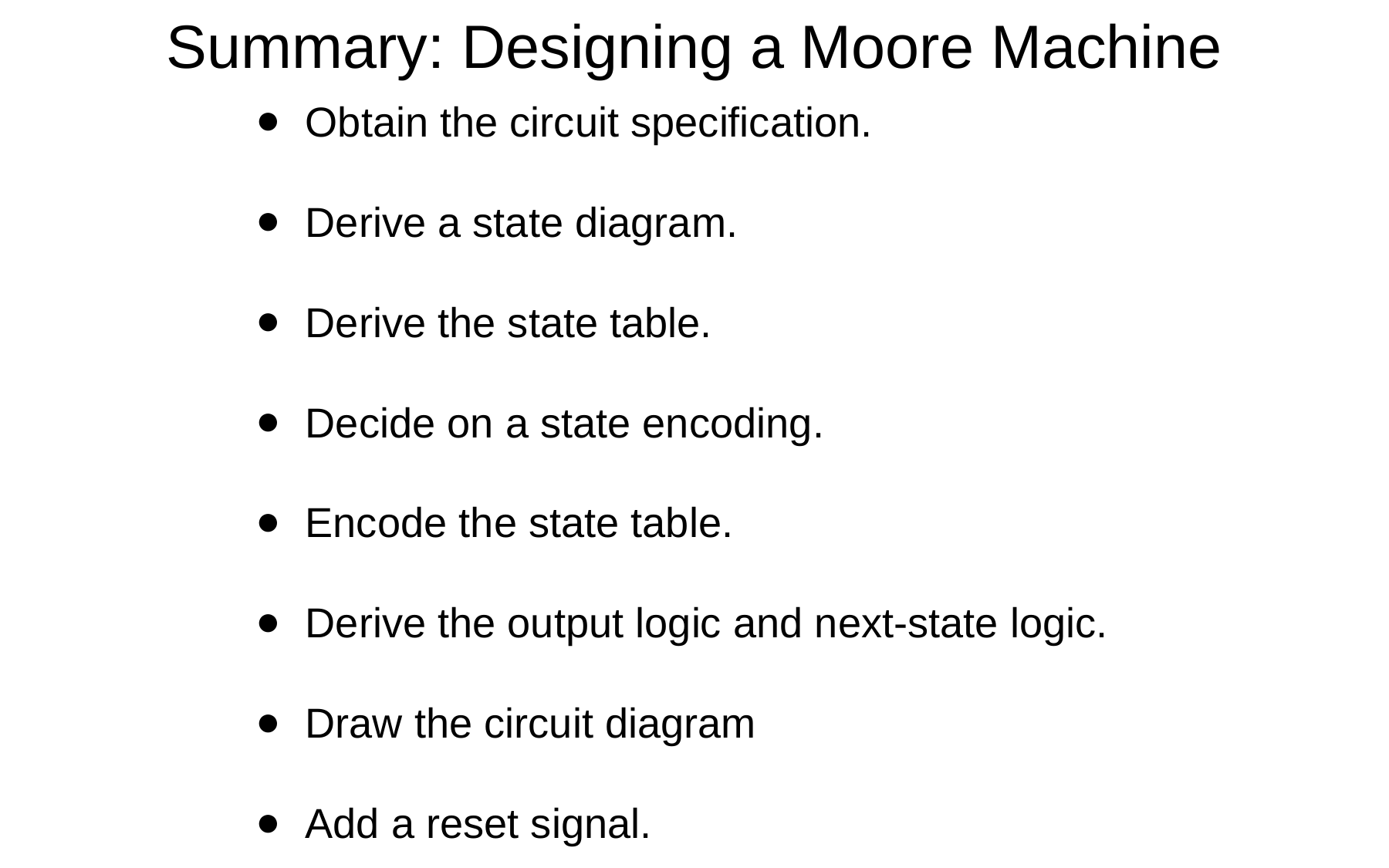

Summary: Designing a Moore Machine
Obtain the circuit specification.

Derive a state diagram.

Derive the state table.

Decide on a state encoding.

Encode the state table.

Derive the output logic and next-state logic.

Draw the circuit diagram

Add a reset signal.